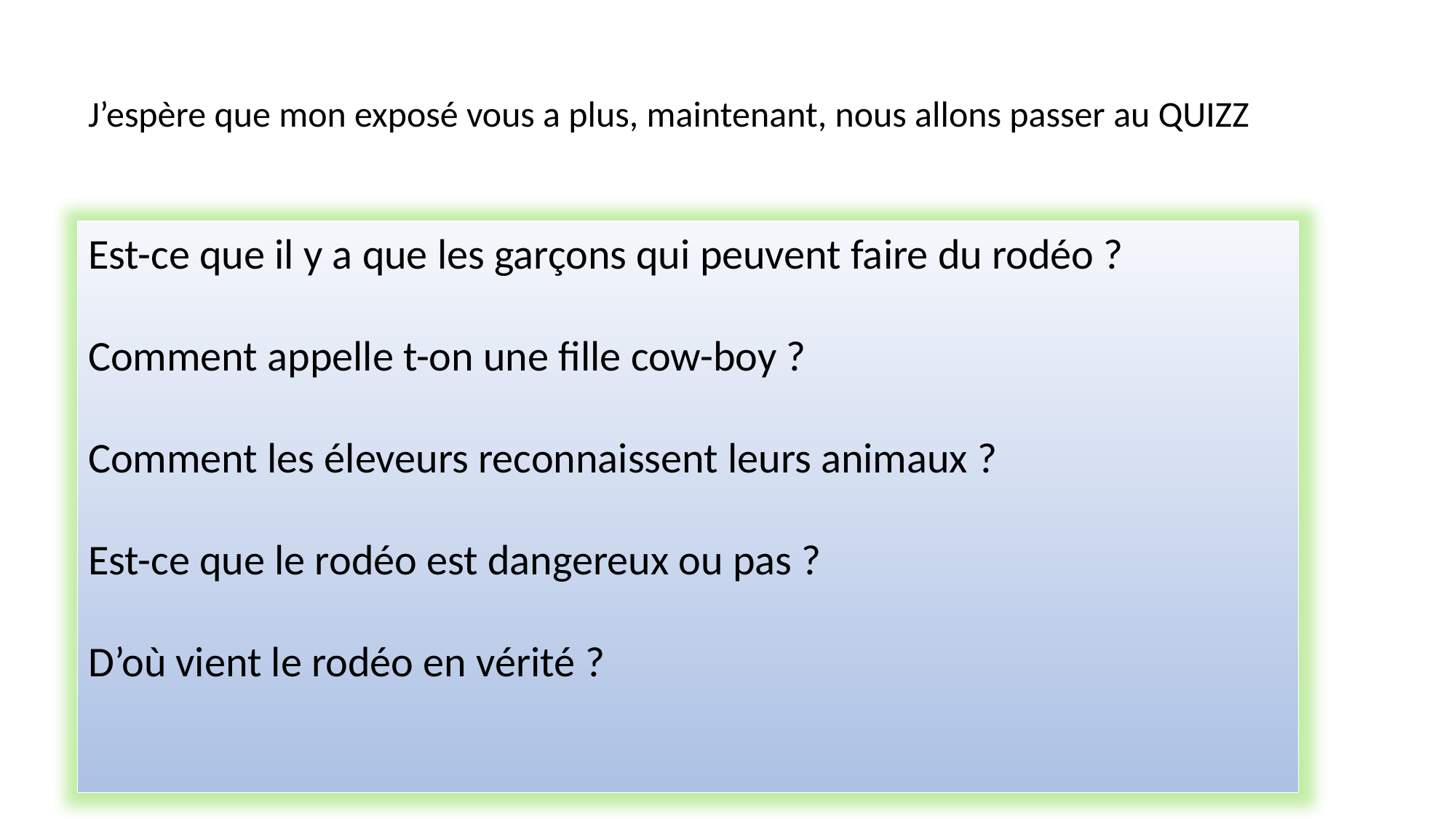

J’espère que mon exposé vous a plus, maintenant, nous allons passer au QUIZZ
Est-ce que il y a que les garçons qui peuvent faire du rodéo ?

Comment appelle t-on une fille cow-boy ?

Comment les éleveurs reconnaissent leurs animaux ?

Est-ce que le rodéo est dangereux ou pas ?

D’où vient le rodéo en vérité ?